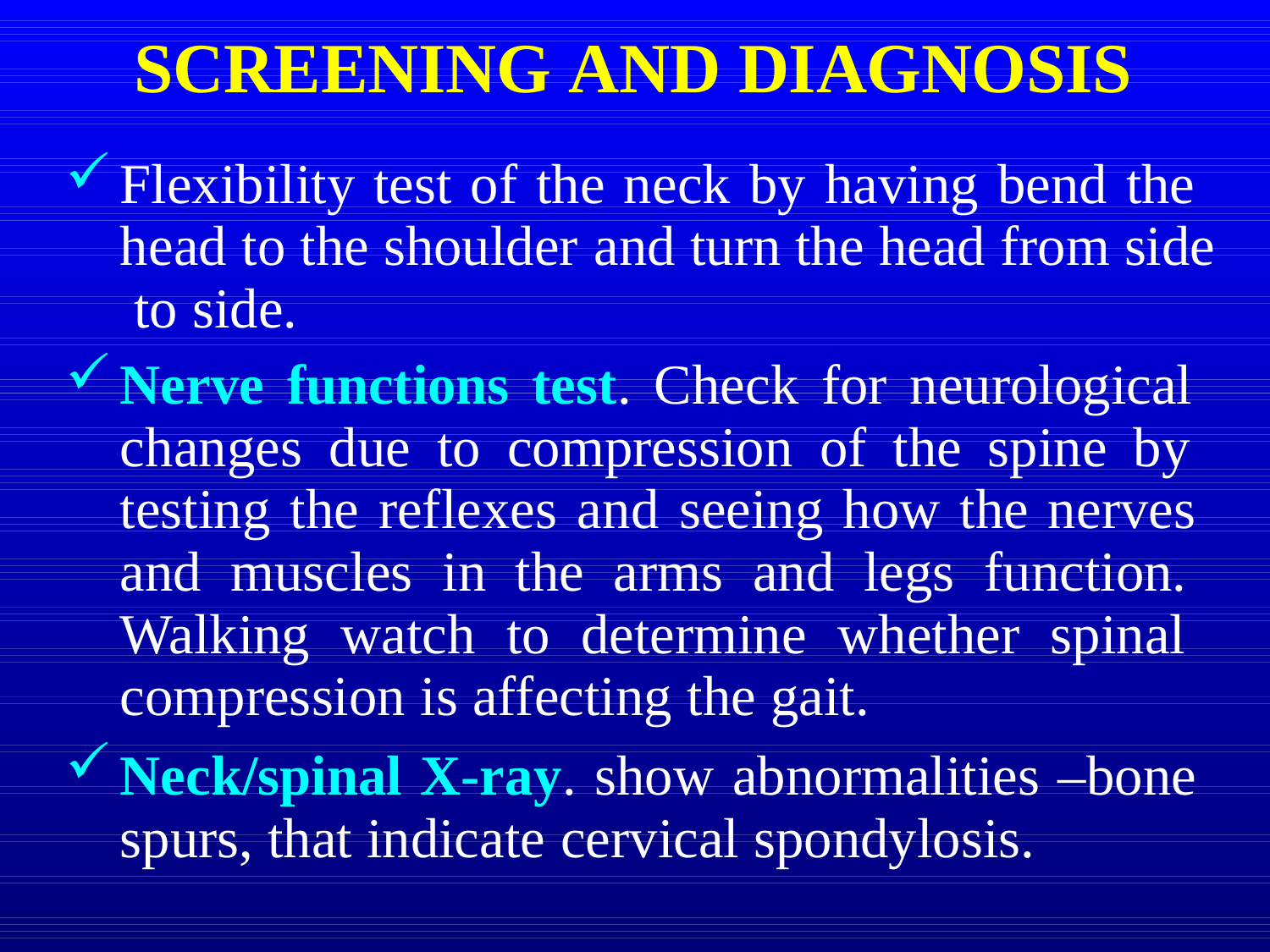

# SCREENING AND DIAGNOSIS
Flexibility test of the neck by having bend the  head to the shoulder and turn the head from side  to side.
Nerve functions test. Check for neurological  changes due to compression of the spine by  testing the reflexes and seeing how the nerves  and muscles in the arms and legs function.  Walking watch to determine whether spinal  compression is affecting the gait.
Neck/spinal X-ray. show abnormalities –bone  spurs, that indicate cervical spondylosis.